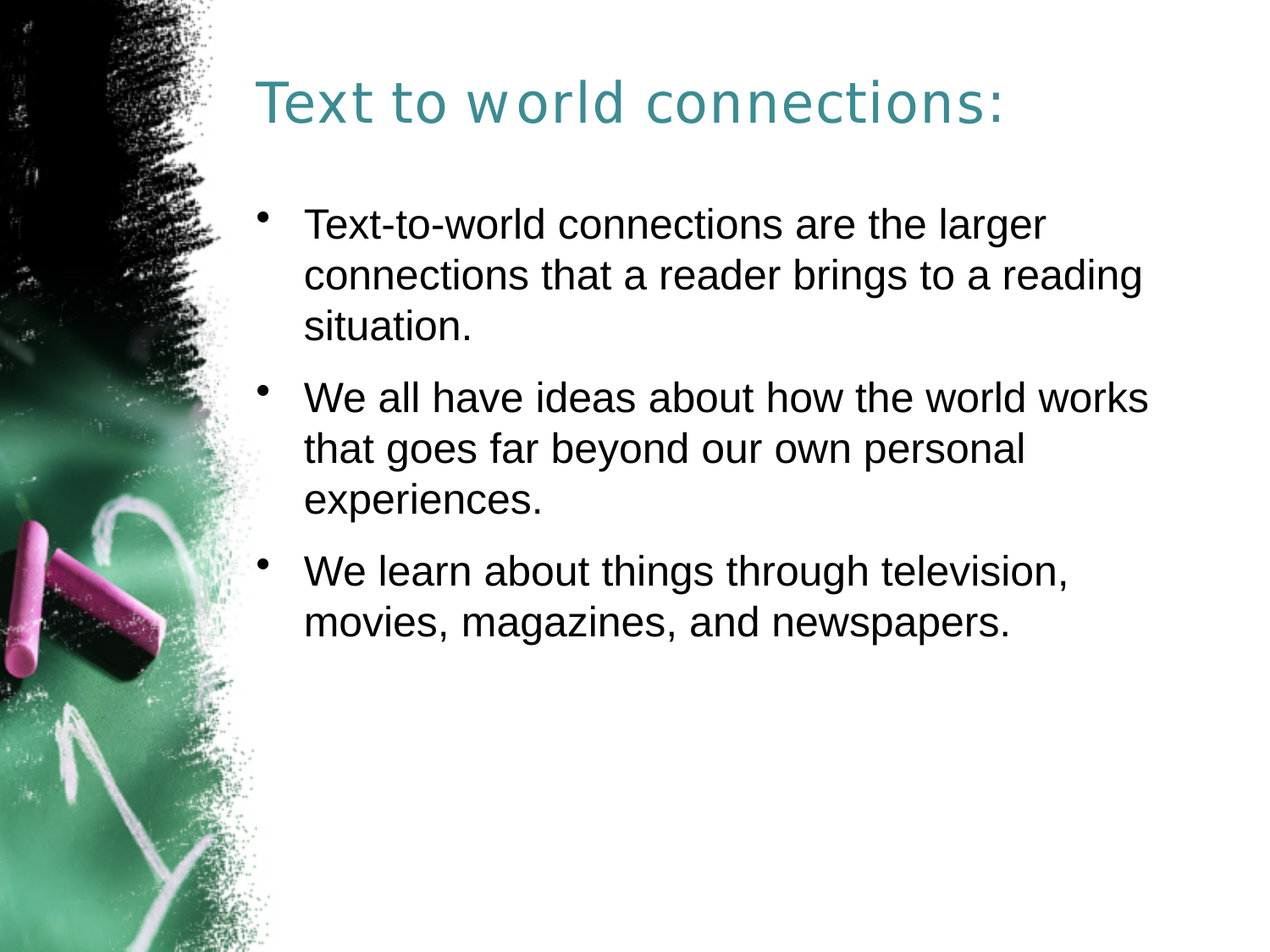

# Text to world connections:
Text-to-world connections are the larger connections that a reader brings to a reading situation.
We all have ideas about how the world works that goes far beyond our own personal experiences.
We learn about things through television, movies, magazines, and newspapers.